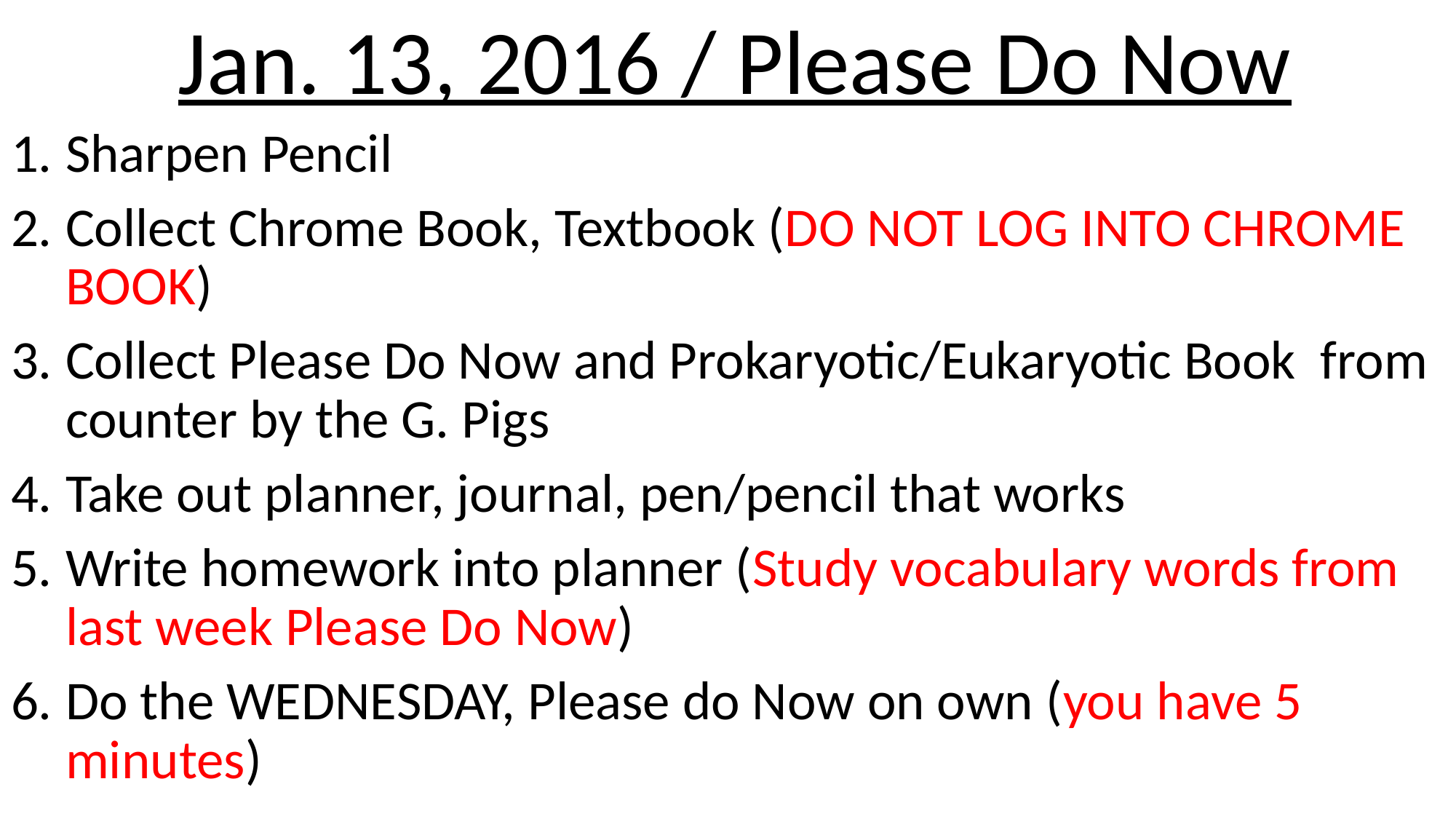

# Jan. 13, 2016 / Please Do Now
Sharpen Pencil
Collect Chrome Book, Textbook (DO NOT LOG INTO CHROME BOOK)
Collect Please Do Now and Prokaryotic/Eukaryotic Book  from counter by the G. Pigs
Take out planner, journal, pen/pencil that works
Write homework into planner (Study vocabulary words from last week Please Do Now)
Do the WEDNESDAY, Please do Now on own (you have 5 minutes)